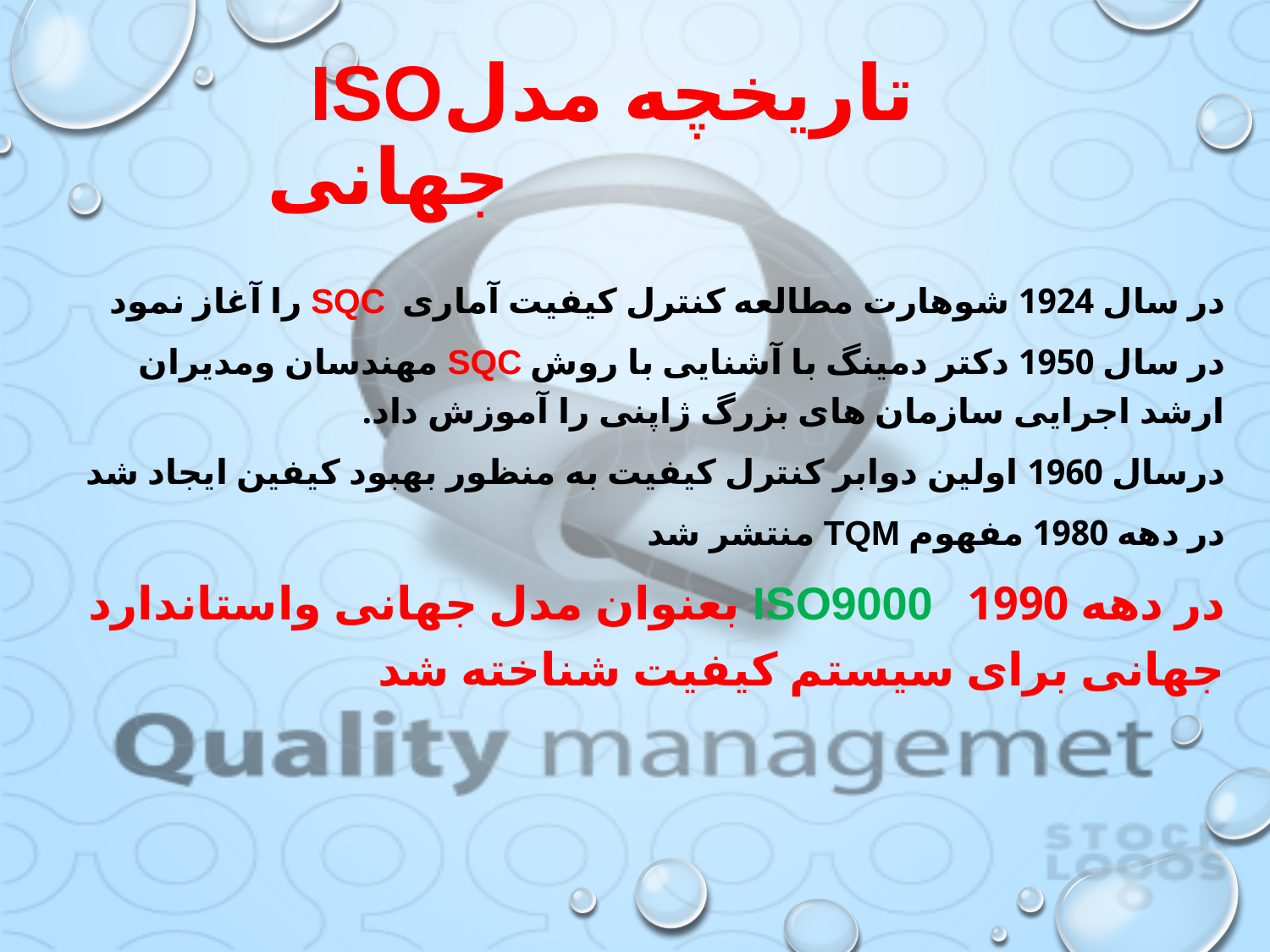

# ISOتاریخچه مدل جهانی
در سال 1924 شوهارت مطالعه کنترل کیفیت آماری  SQC را آغاز نمود
در سال 1950 دکتر دمینگ با آشنایی با روش SQC مهندسان ومدیران ارشد اجرایی سازمان های بزرگ ژاپنی را آموزش داد.
درسال 1960 اولین دوابر کنترل کیفیت به منظور بهبود کیفین ایجاد شد
در دهه 1980 مفهوم TQM منتشر شد
در دهه 1990   ISO9000 بعنوان مدل جهانی واستاندارد جهانی برای سیستم کیفیت شناخته شد